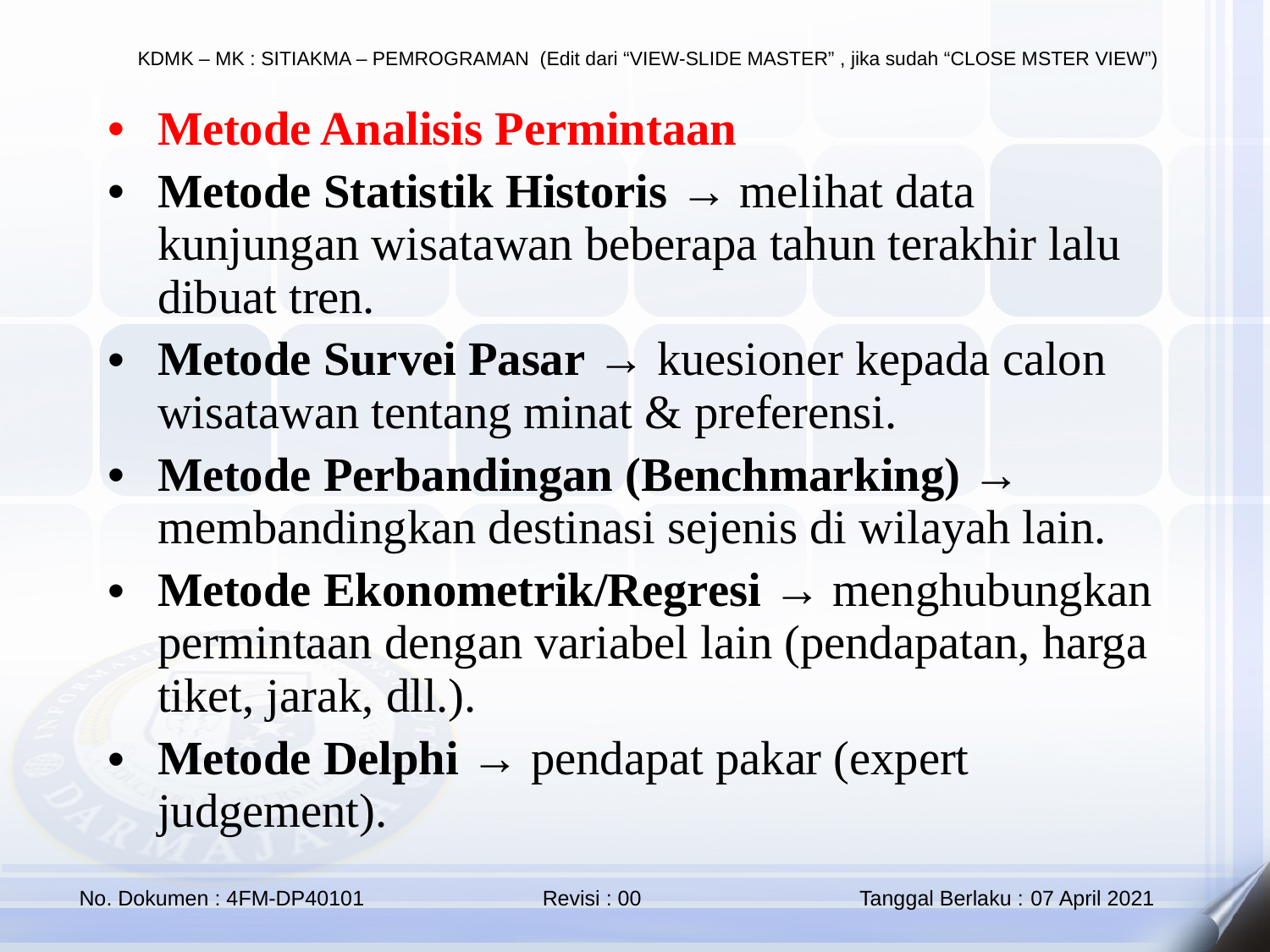

Metode Analisis Permintaan
Metode Statistik Historis → melihat data kunjungan wisatawan beberapa tahun terakhir lalu dibuat tren.
Metode Survei Pasar → kuesioner kepada calon wisatawan tentang minat & preferensi.
Metode Perbandingan (Benchmarking) → membandingkan destinasi sejenis di wilayah lain.
Metode Ekonometrik/Regresi → menghubungkan permintaan dengan variabel lain (pendapatan, harga tiket, jarak, dll.).
Metode Delphi → pendapat pakar (expert judgement).